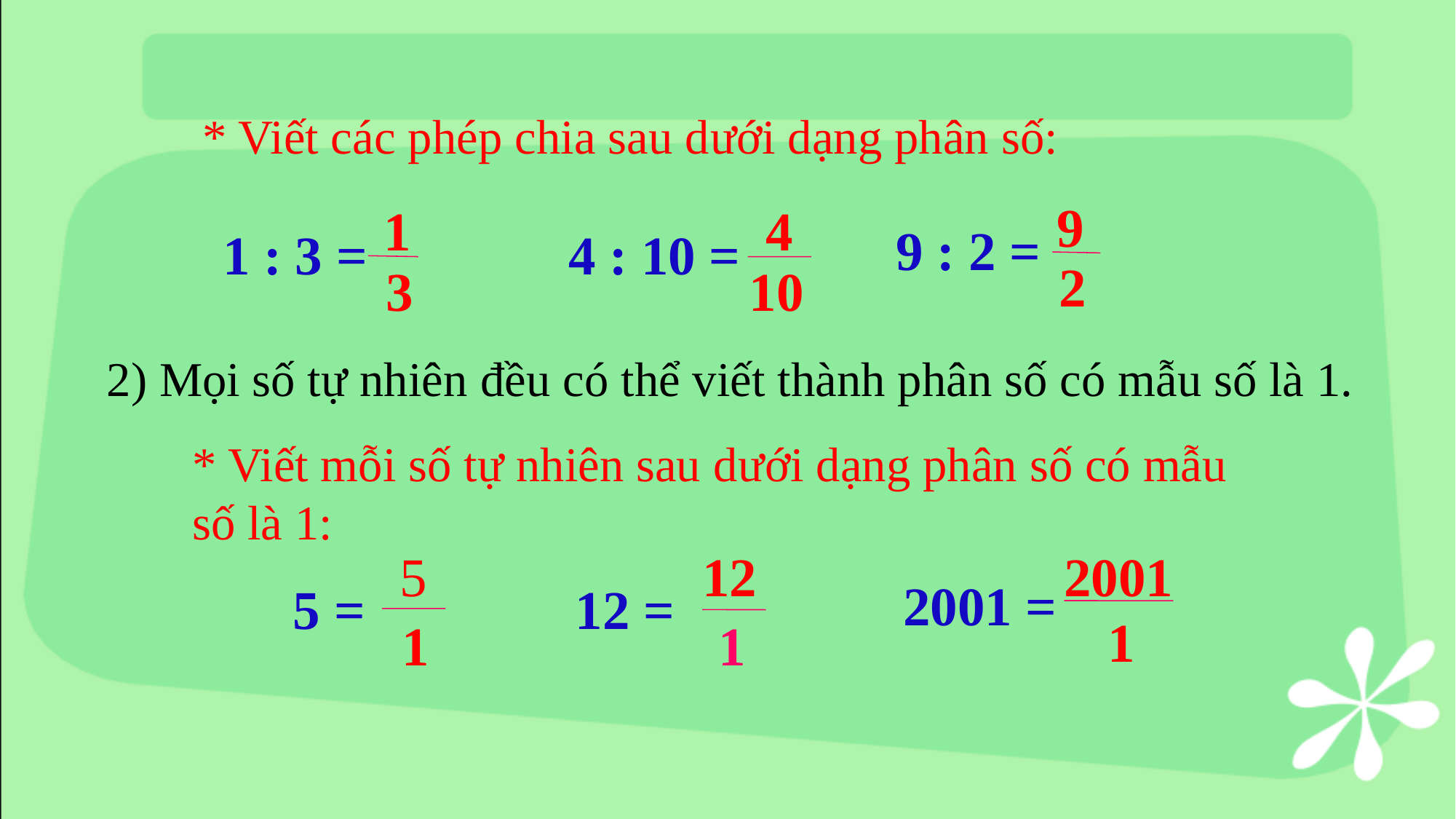

* Viết các phép chia sau dưới dạng phân số:
9
1
4
9 : 2 =
1 : 3 =
4 : 10 =
2
3
10

2) Mọi số tự nhiên đều có thể viết thành phân số có mẫu số là 1.
* Viết mỗi số tự nhiên sau dưới dạng phân số có mẫu số là 1:
5
12
2001
2001 =
5 =
12 =

1
1
1